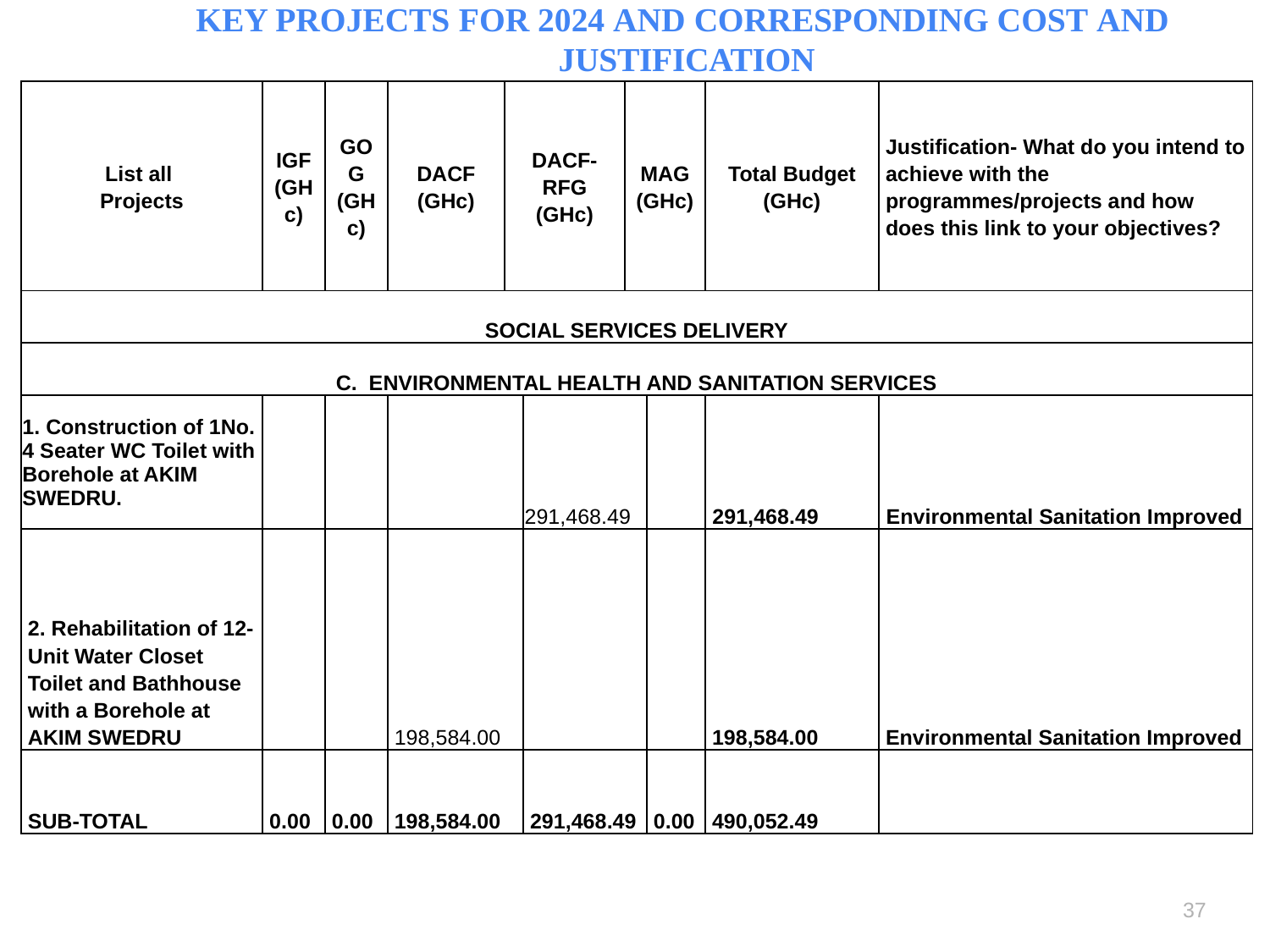

# KEY PROJECTS FOR 2024 AND CORRESPONDING COST AND JUSTIFICATION
| List all Projects | IGF (GHc) | GOG (GHc) | DACF (GHc) | DACF-RFG (GHc) |  | MAG (GHc) |  | Total Budget (GHc) | Justification- What do you intend to achieve with the programmes/projects and how does this link to your objectives? |
| --- | --- | --- | --- | --- | --- | --- | --- | --- | --- |
| SOCIAL SERVICES DELIVERY |  |  |  |  |  |  |  |  |  |
| C.  ENVIRONMENTAL HEALTH AND SANITATION SERVICES |  |  |  |  |  |  |  |  |  |
| 1. Construction of 1No. 4 Seater WC Toilet with Borehole at AKIM SWEDRU. |  |  |  |  | 291,468.49 |  |  | 291,468.49 | Environmental Sanitation Improved |
| 2. Rehabilitation of 12-Unit Water Closet Toilet and Bathhouse with a Borehole at AKIM SWEDRU |  |  | 198,584.00 |  |  |  |  | 198,584.00 | Environmental Sanitation Improved |
| SUB-TOTAL | 0.00 | 0.00 | 198,584.00 |  | 291,468.49 |  | 0.00 | 490,052.49 |  |
37